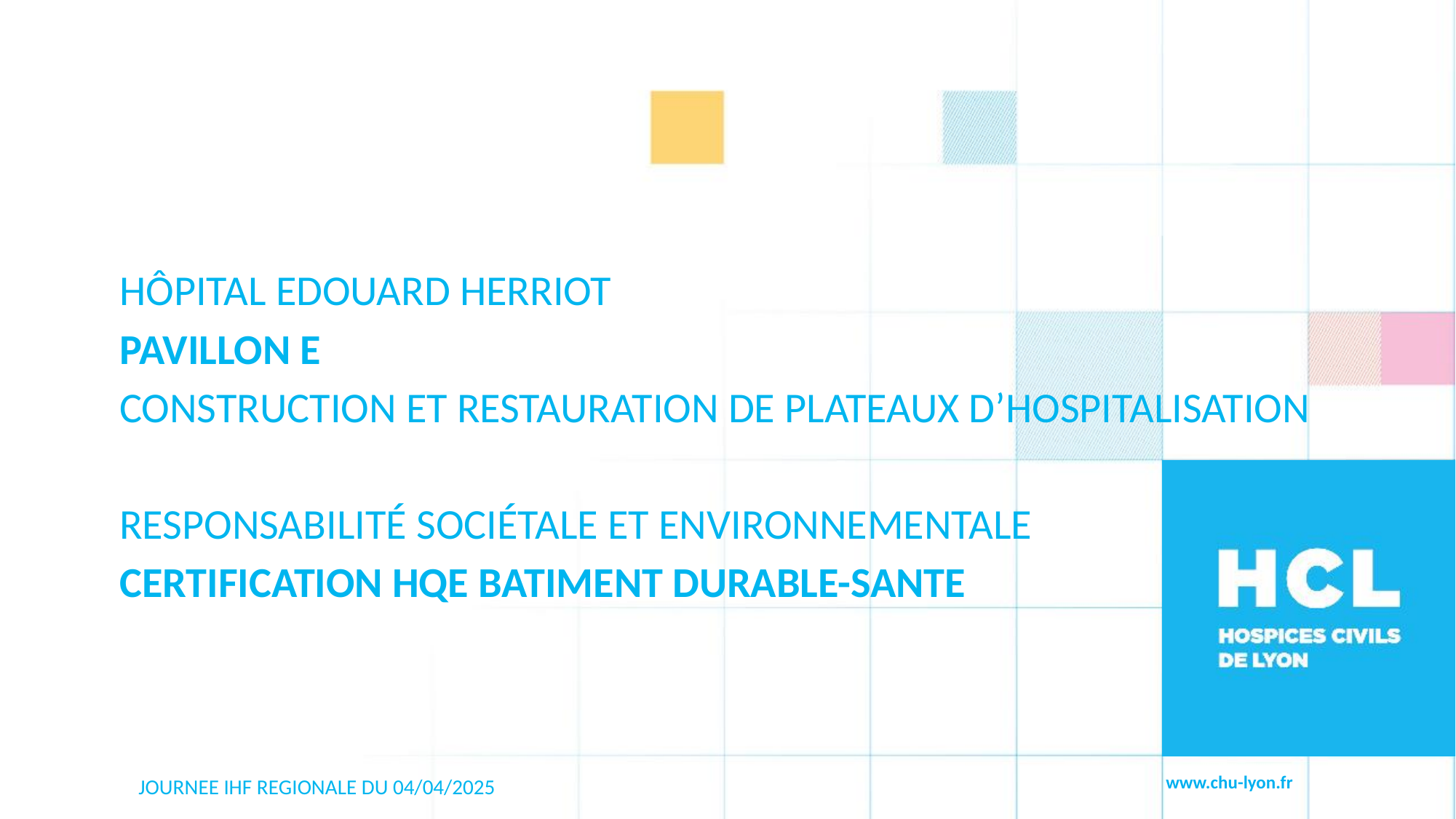

Hôpital Edouard Herriot
PAVILLON E
Construction et restauration de plateaux d’hospitalisation
responsabilité sociétale et environnementale
Certification HQE BATIMENT DURABLE-SANTE
JOURNEE IHF REGIONALE DU 04/04/2025